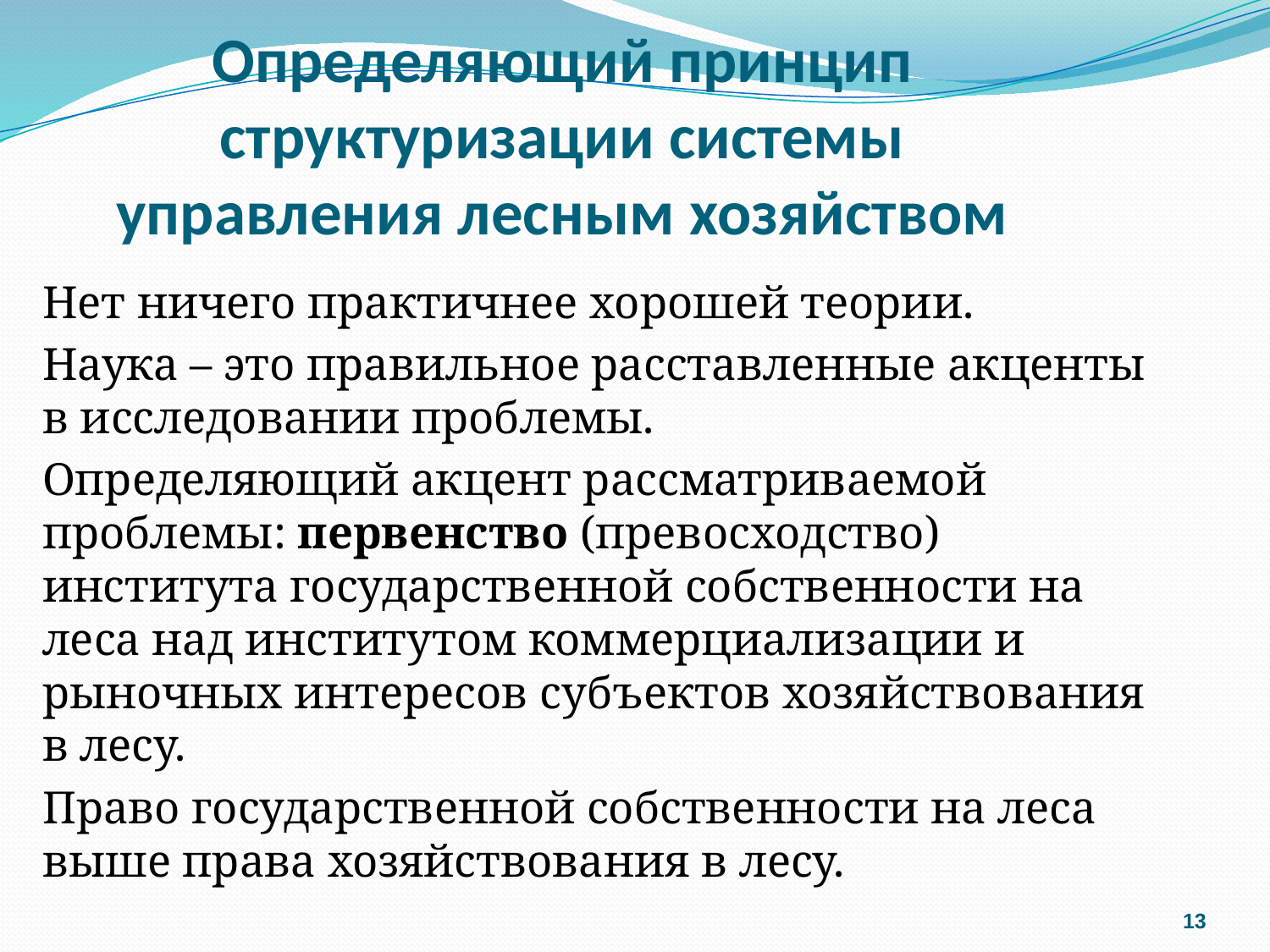

# Определяющий принцип структуризации системы управления лесным хозяйством
Нет ничего практичнее хорошей теории.
Наука – это правильное расставленные акценты в исследовании проблемы.
Определяющий акцент рассматриваемой проблемы: первенство (превосходство) института государственной собственности на леса над институтом коммерциализации и рыночных интересов субъектов хозяйствования в лесу.
Право государственной собственности на леса выше права хозяйствования в лесу.
13